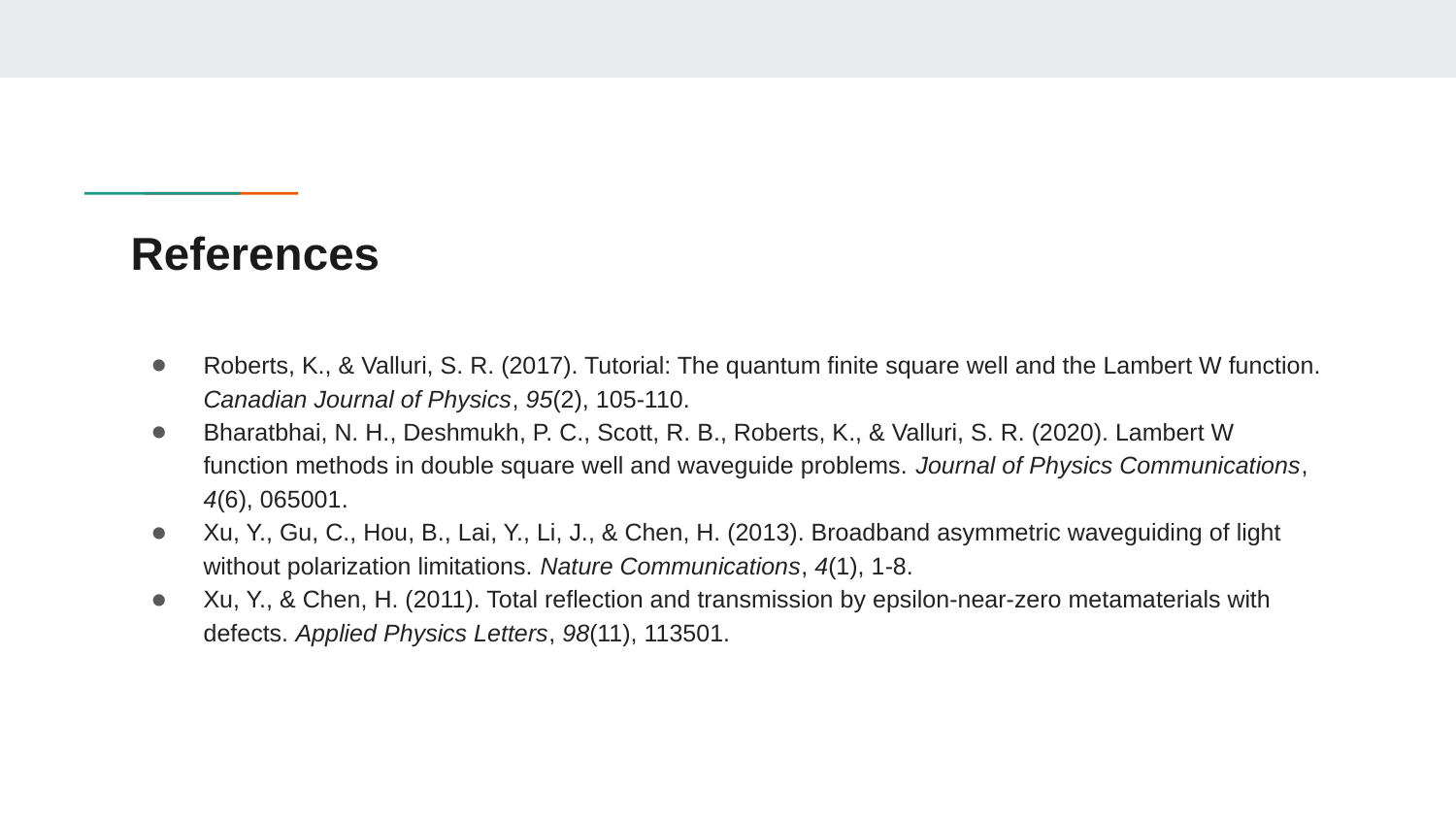

# References
Roberts, K., & Valluri, S. R. (2017). Tutorial: The quantum finite square well and the Lambert W function. Canadian Journal of Physics, 95(2), 105-110.
Bharatbhai, N. H., Deshmukh, P. C., Scott, R. B., Roberts, K., & Valluri, S. R. (2020). Lambert W function methods in double square well and waveguide problems. Journal of Physics Communications, 4(6), 065001.
Xu, Y., Gu, C., Hou, B., Lai, Y., Li, J., & Chen, H. (2013). Broadband asymmetric waveguiding of light without polarization limitations. Nature Communications, 4(1), 1-8.
Xu, Y., & Chen, H. (2011). Total reflection and transmission by epsilon-near-zero metamaterials with defects. Applied Physics Letters, 98(11), 113501.